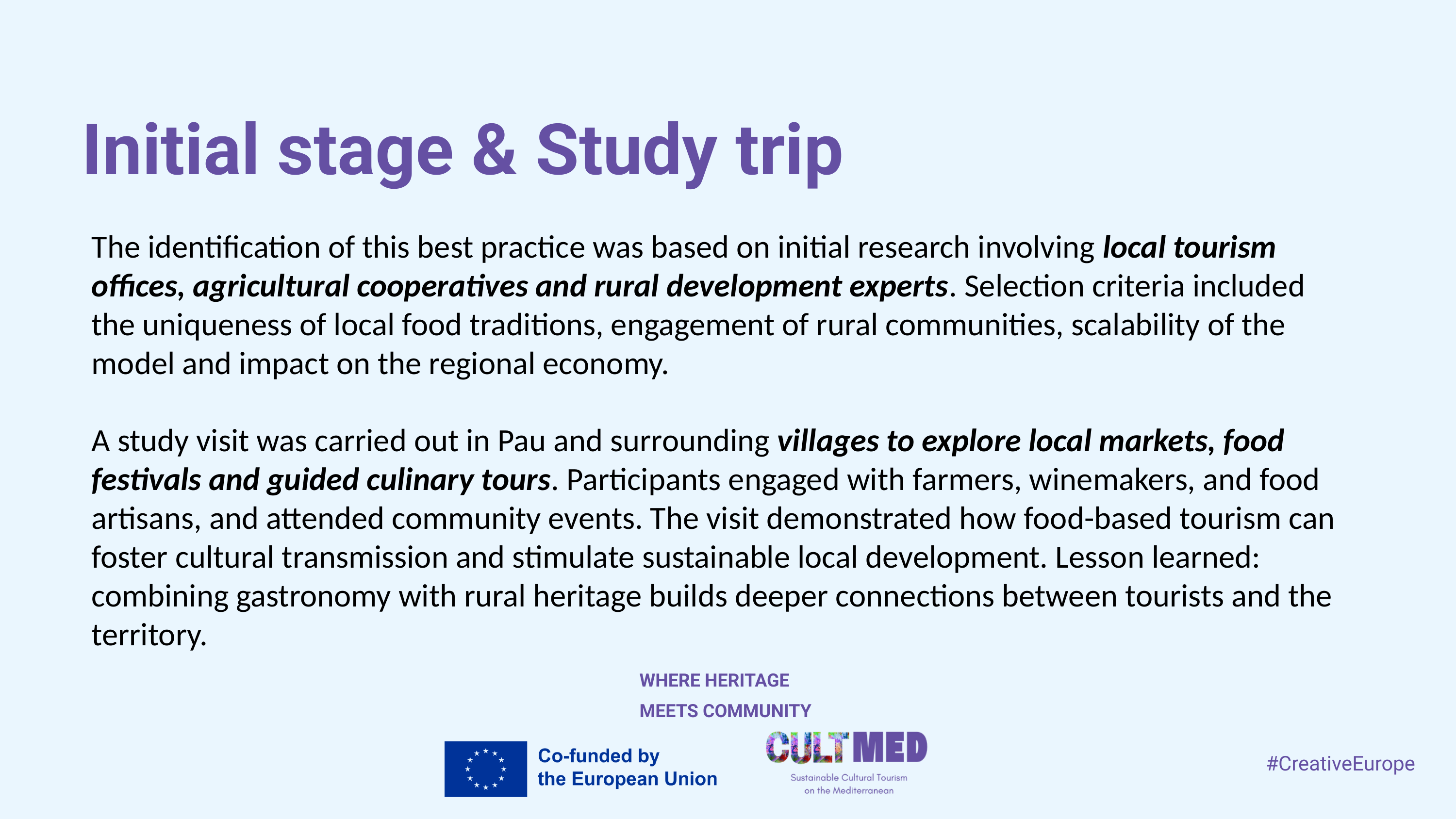

Initial stage & Study trip
The identification of this best practice was based on initial research involving local tourism offices, agricultural cooperatives and rural development experts. Selection criteria included the uniqueness of local food traditions, engagement of rural communities, scalability of the model and impact on the regional economy.

A study visit was carried out in Pau and surrounding villages to explore local markets, food festivals and guided culinary tours. Participants engaged with farmers, winemakers, and food artisans, and attended community events. The visit demonstrated how food-based tourism can foster cultural transmission and stimulate sustainable local development. Lesson learned: combining gastronomy with rural heritage builds deeper connections between tourists and the territory.

WHERE HERITAGE
MEETS COMMUNITY

#CreativeEurope